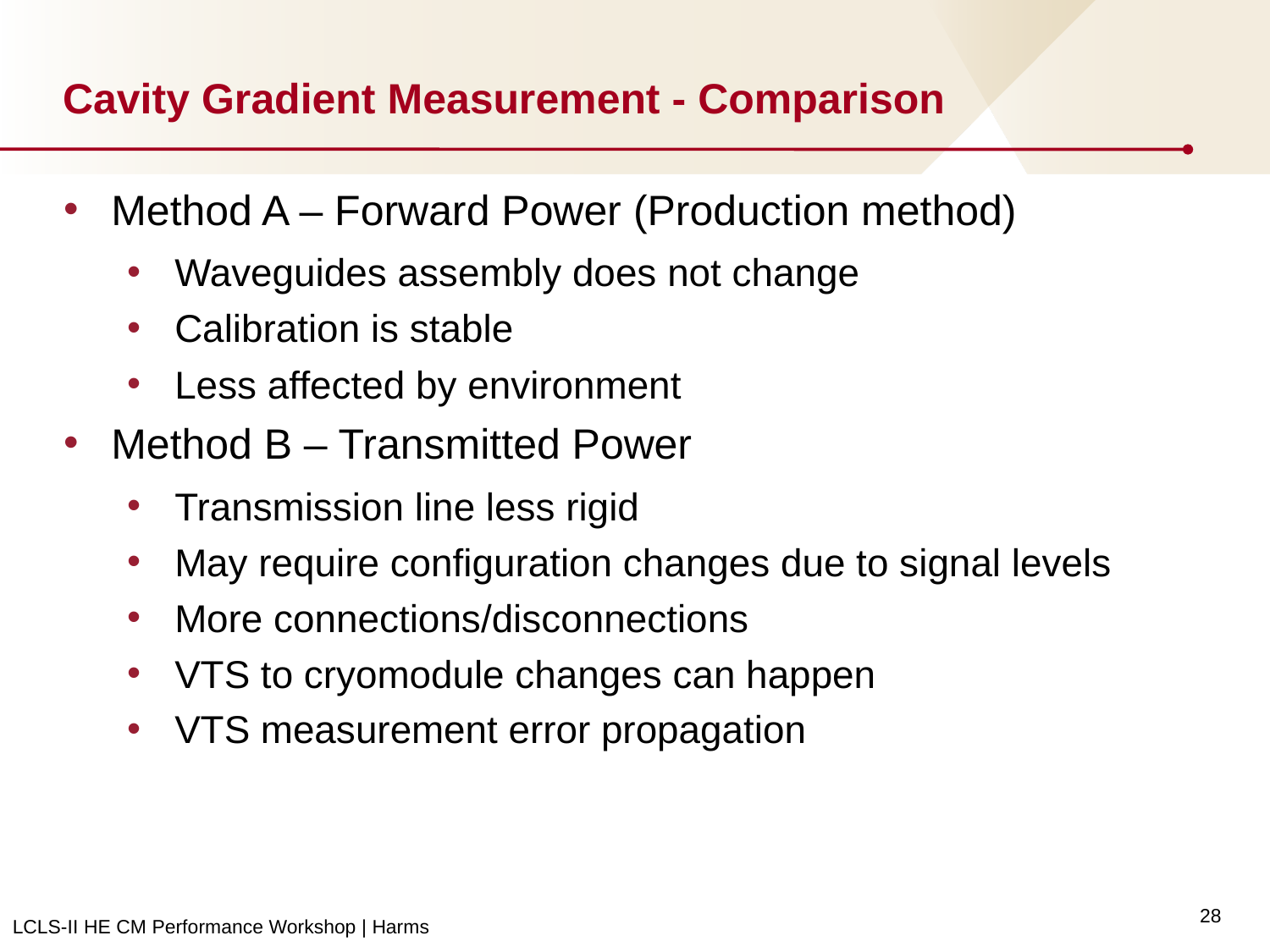

# Cavity Gradient Measurement - Comparison
Method A – Forward Power (Production method)
Waveguides assembly does not change
Calibration is stable
Less affected by environment
Method B – Transmitted Power
Transmission line less rigid
May require configuration changes due to signal levels
More connections/disconnections
VTS to cryomodule changes can happen
VTS measurement error propagation
28
LCLS-II HE CM Performance Workshop | Harms